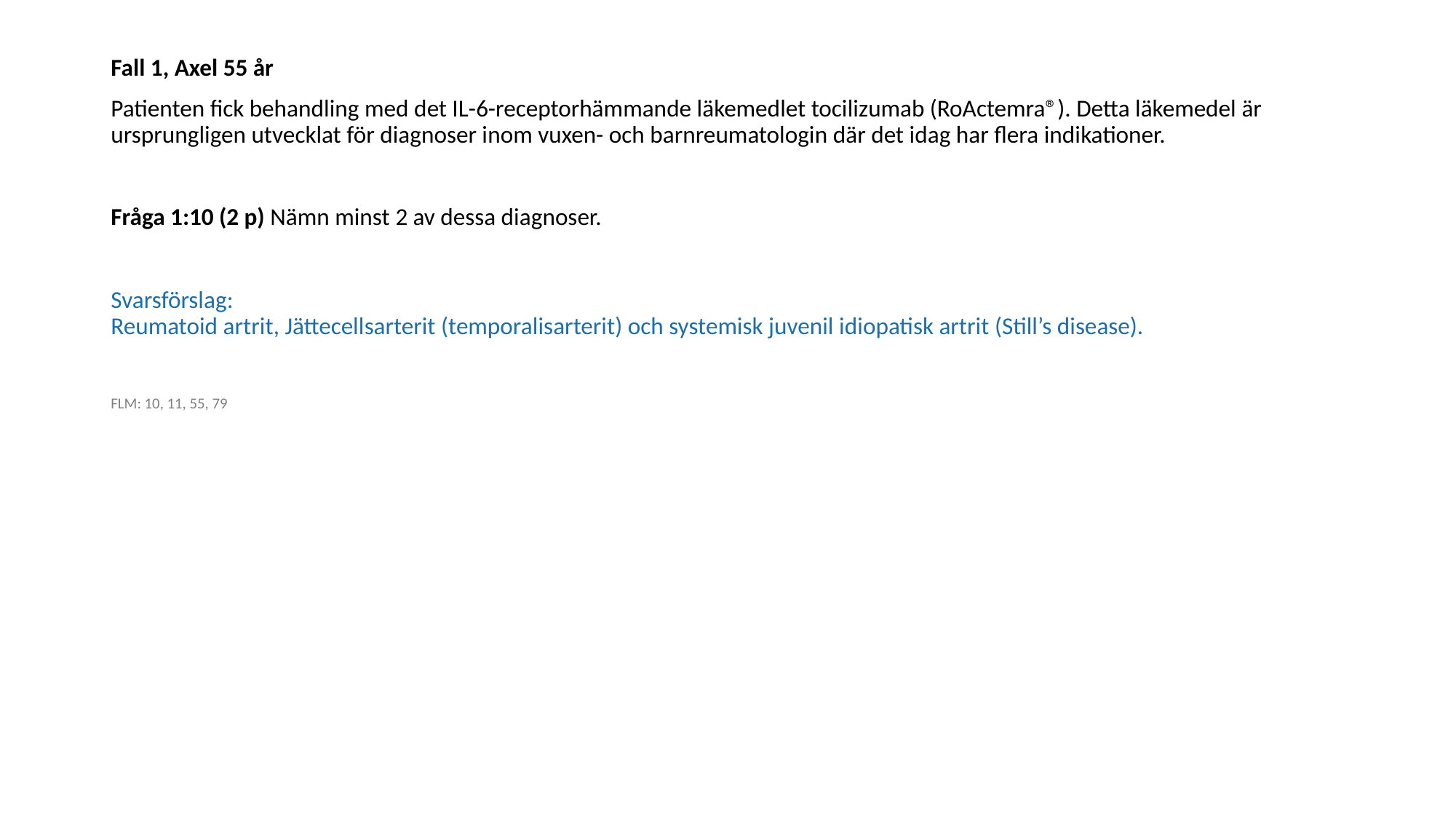

Fall 1, Axel 55 år
Patienten fick behandling med det IL-6-receptorhämmande läkemedlet tocilizumab (RoActemra®). Detta läkemedel är ursprungligen utvecklat för diagnoser inom vuxen- och barnreumatologin där det idag har flera indikationer.

Fråga 1:10 (2 p) Nämn minst 2 av dessa diagnoser.

Svarsförslag:
Reumatoid artrit, Jättecellsarterit (temporalisarterit) och systemisk juvenil idiopatisk artrit (Still’s disease).

FLM: 10, 11, 55, 79